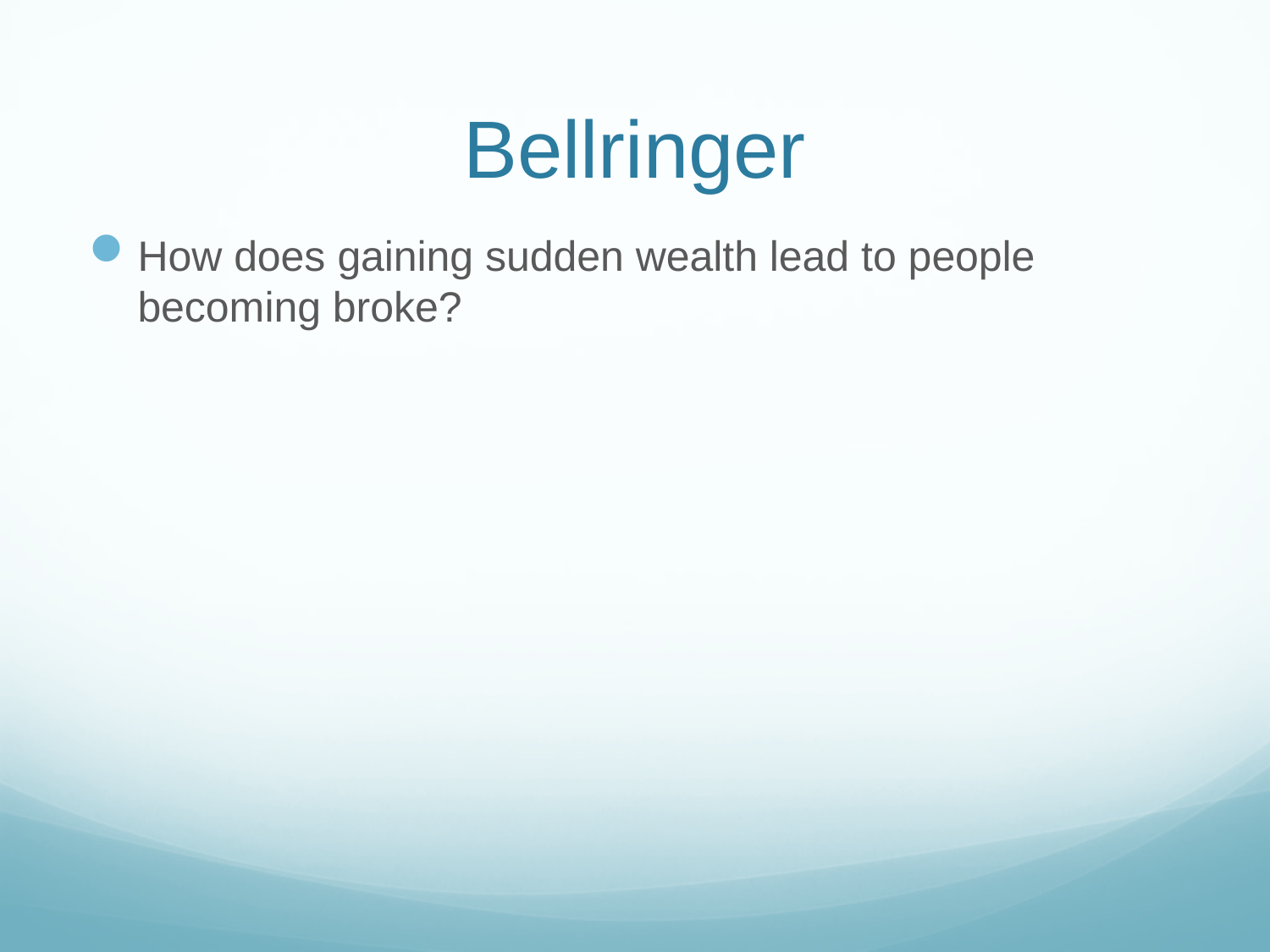

# Bellringer
How does gaining sudden wealth lead to people becoming broke?